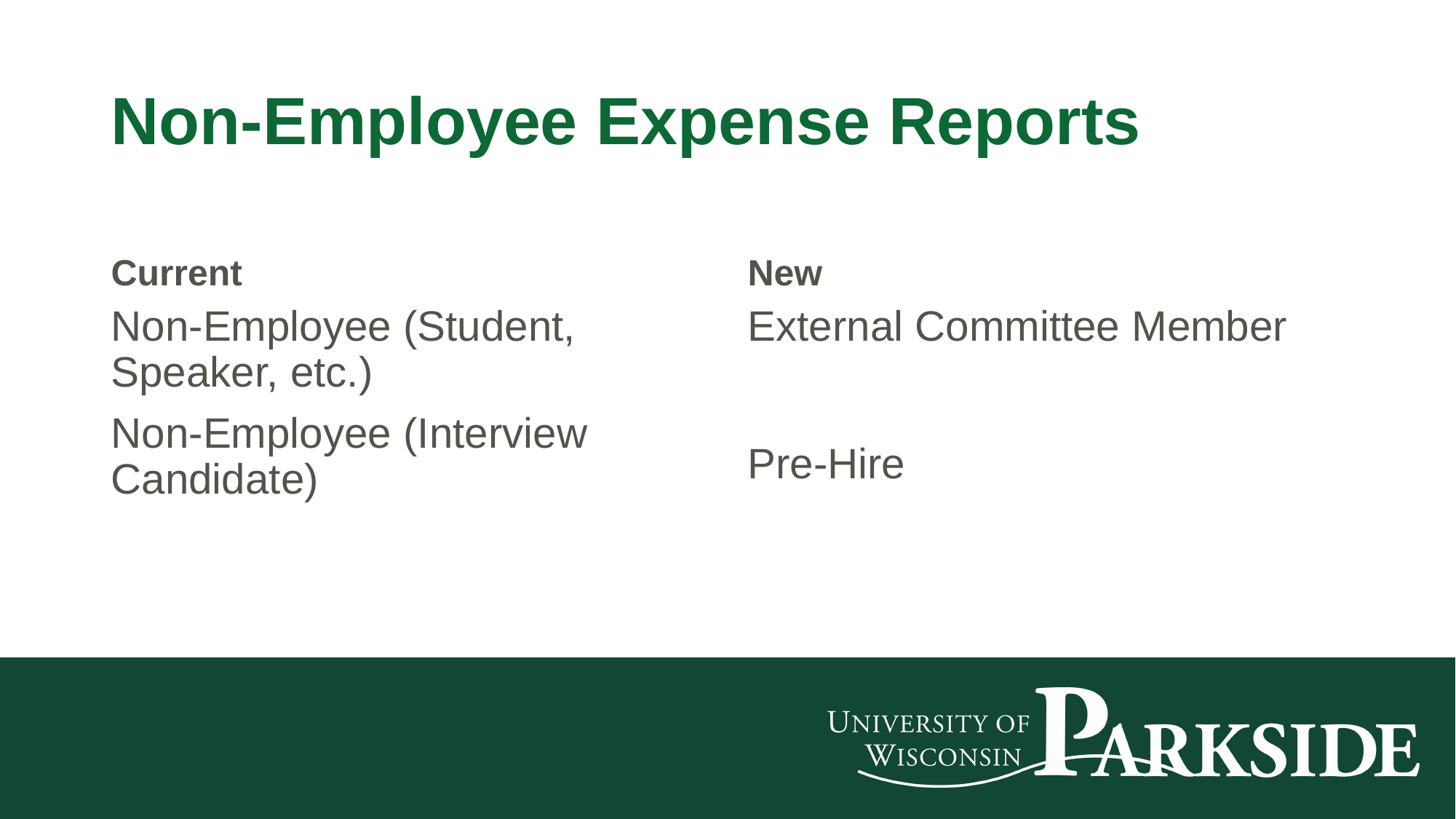

# Non-Employee Expense Reports
Current
New
Non-Employee (Student, Speaker, etc.)
Non-Employee (Interview Candidate)
External Committee Member
Pre-Hire